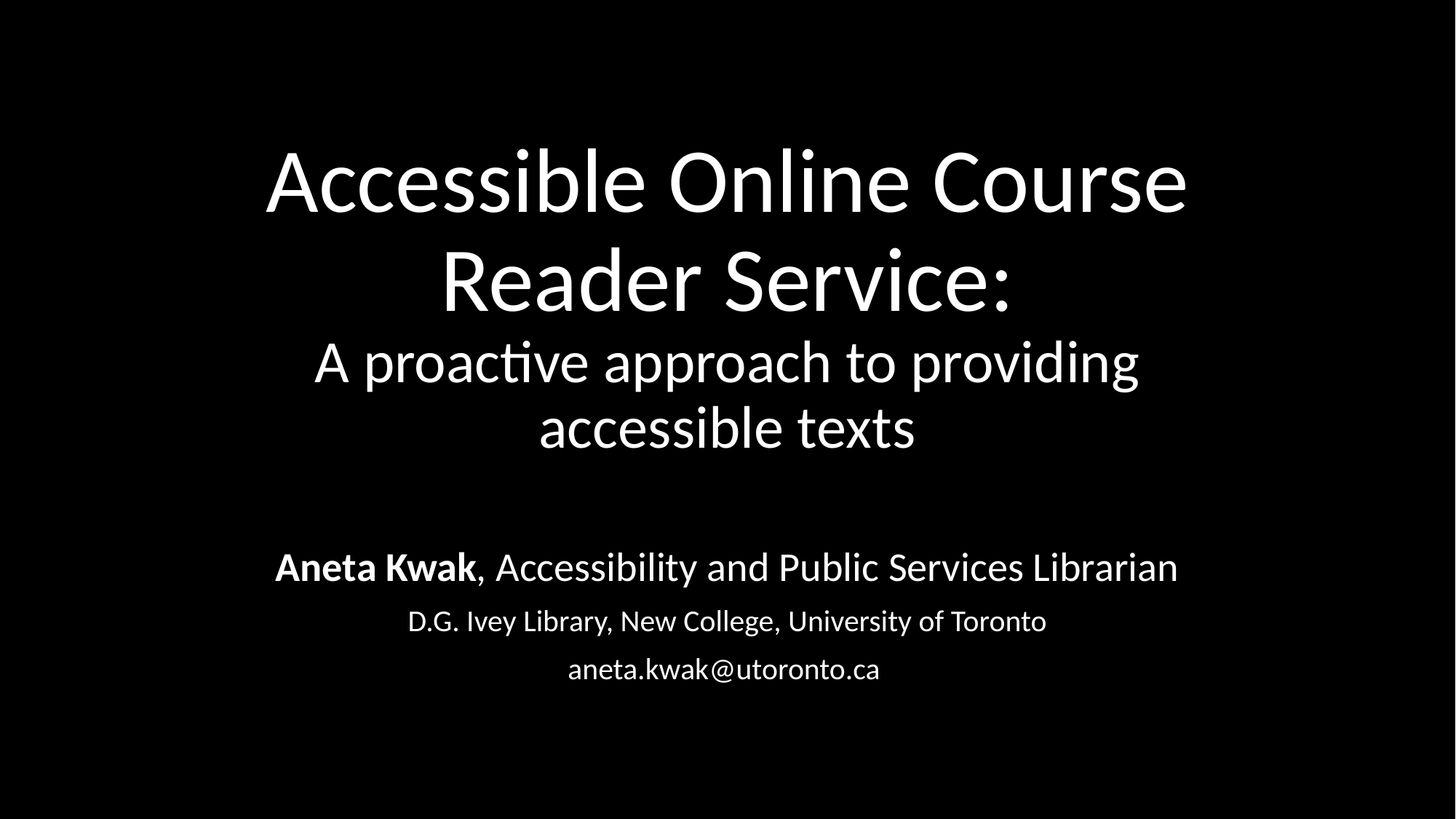

# Accessible Online Course Reader Service: A proactive approach to providing accessible texts
Aneta Kwak, Accessibility and Public Services Librarian
D.G. Ivey Library, New College, University of Toronto
aneta.kwak@utoronto.ca